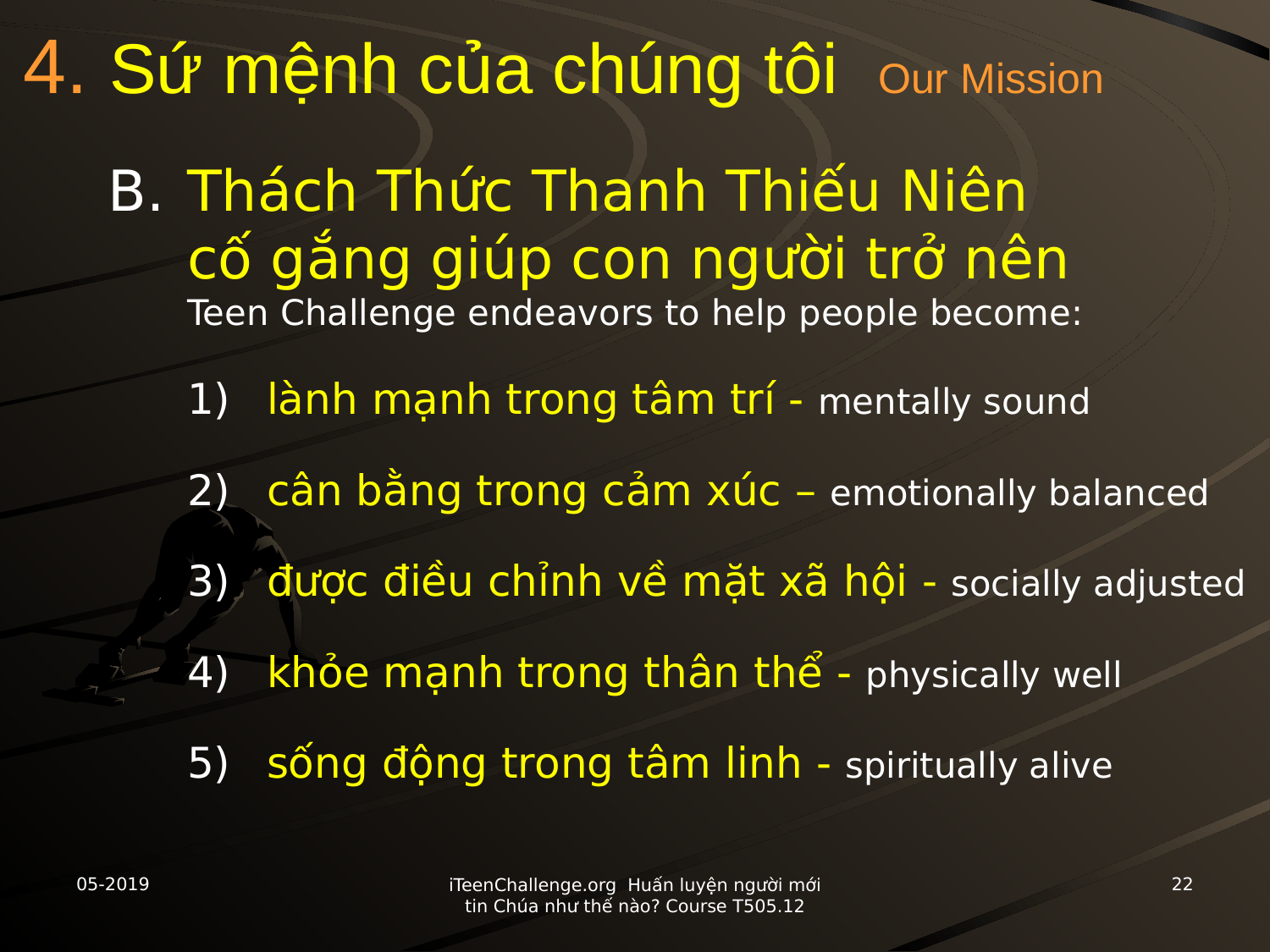

# 4. Sứ mệnh của chúng tôi  Our Mission
B.	Thách Thức Thanh Thiếu Niên
cố gắng giúp con người trở nên
Teen Challenge endeavors to help people become:
1)	lành mạnh trong tâm trí - mentally sound
2)	cân bằng trong cảm xúc – emotionally balanced
3)	được điều chỉnh về mặt xã hội - socially adjusted
4)	khỏe mạnh trong thân thể - physically well
5)	sống động trong tâm linh - spiritually alive
05-2019
22
iTeenChallenge.org  Huấn luyện người mới tin Chúa như thế nào? Course T505.12